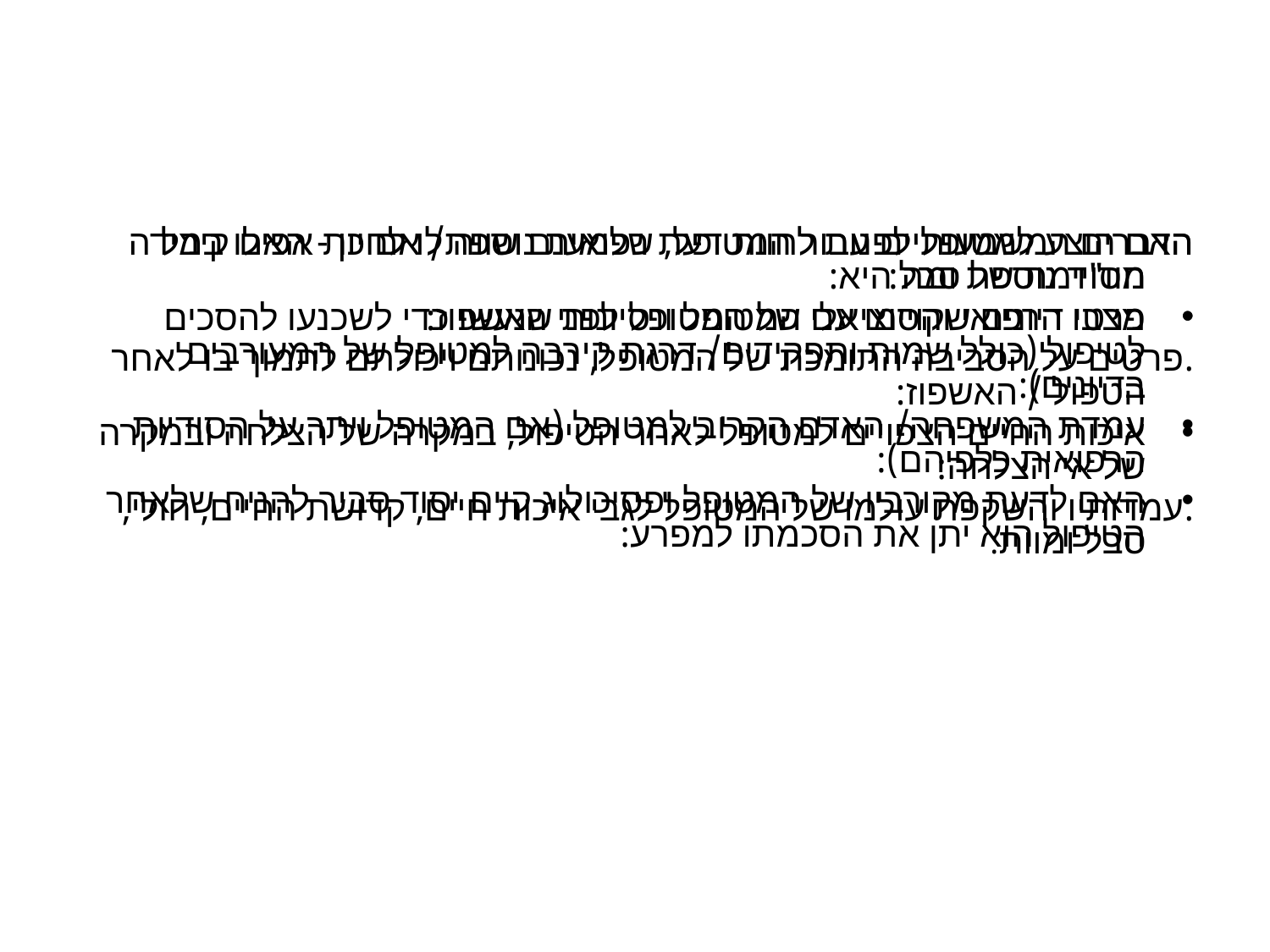

#
	הדברים המשמעותיים עבור המטופל, שלמענם שווה לו לחיות אפילו במידה מסויימת של סבל:
פרטי דיונים שקויימו עם המטופל ונסיונות שנעשו כדי לשכנעו להסכים לטיפול (כולל שמות ותפקידים/ דרגת קירבה למטופל של המעורבים בדיונים):
עמדת המשפחה/ האדם הקרוב למטופל (אם המטופל ויתר על הסודיות הרפואית כלפיהם):
האם לדעת מקורביו של המטופל ופסיכולוג קיים יסוד סביר להניח שלאחר הטיפול הוא יתן את הסכמתו למפרע:
	האם הוצע למטופל לפנות לחוות דעת רפואית נוספת/ אם כן - האם קיבל חוו"ד נוספת ומה היא:
מצבו הרפואי והסוציאלי של המטופל לפני האשפוז:
.	פרטים על הסביבה התומכת של המטופל, נכונותם ויכולתם לתמוך בו לאחר הטפול / האשפוז:
איכות החיים הצפויים למטופל לאחר הטיפול, במקרה של הצלחה ובמקרה של אי הצלחה:
.	עמדותיו והשקפת עולמו של המטופל לגבי איכות חיים, קדושת החיים, חולי, סבל ומוות: